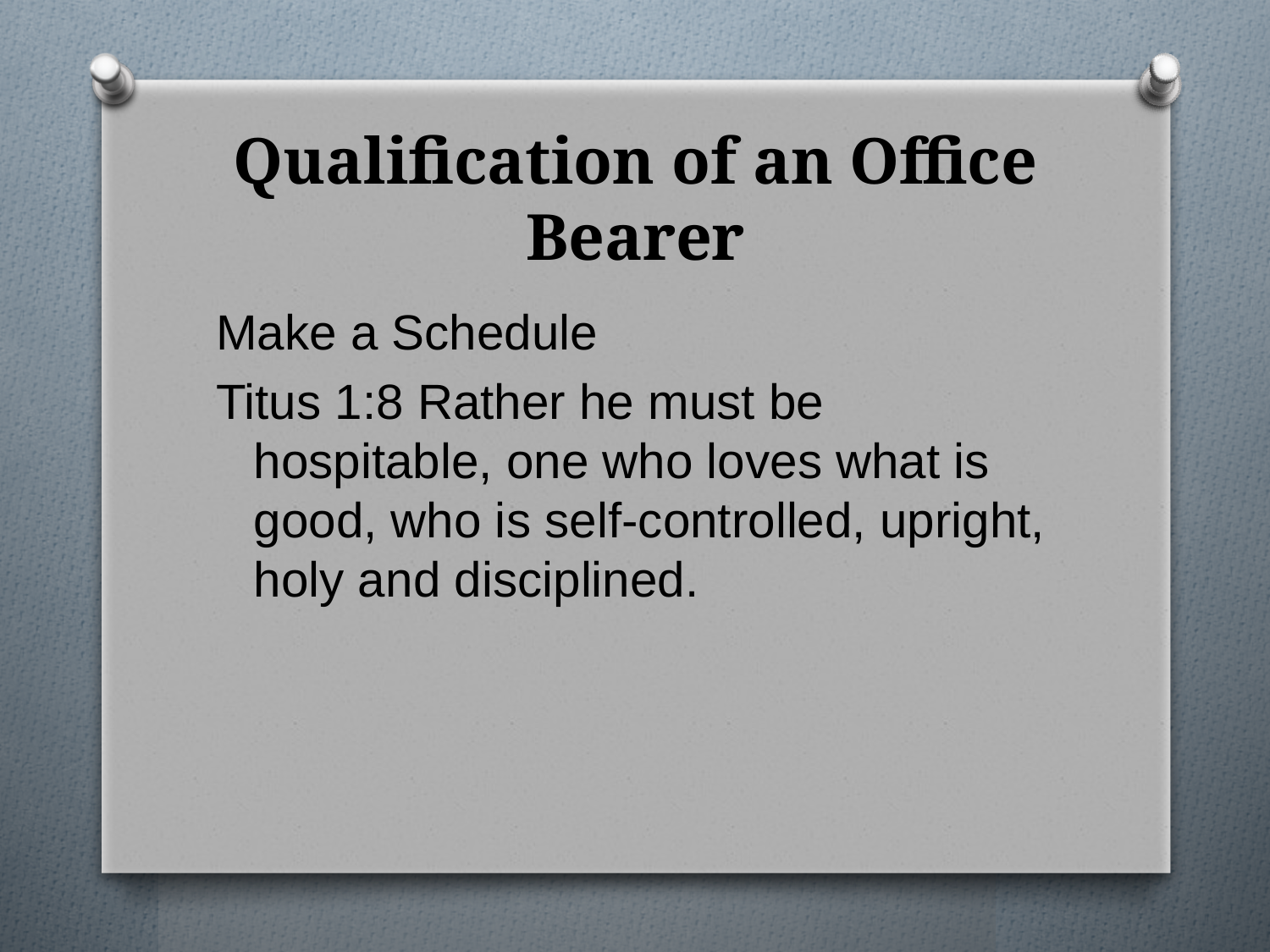

# Qualification of an Office Bearer
Make a Schedule
Titus 1:8 Rather he must be hospitable, one who loves what is good, who is self-controlled, upright, holy and disciplined.